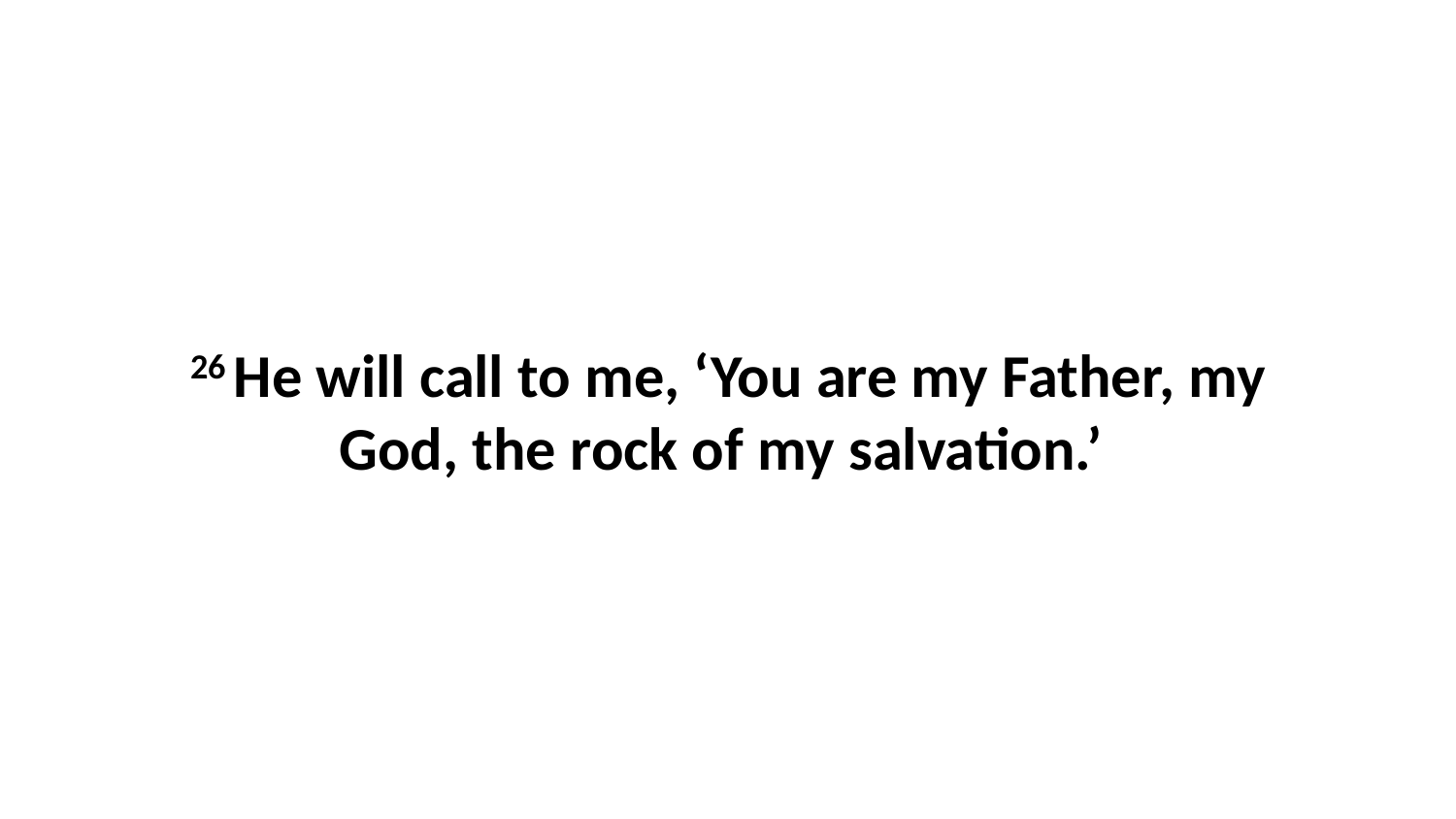

26 He will call to me, ‘You are my Father, my God, the rock of my salvation.’